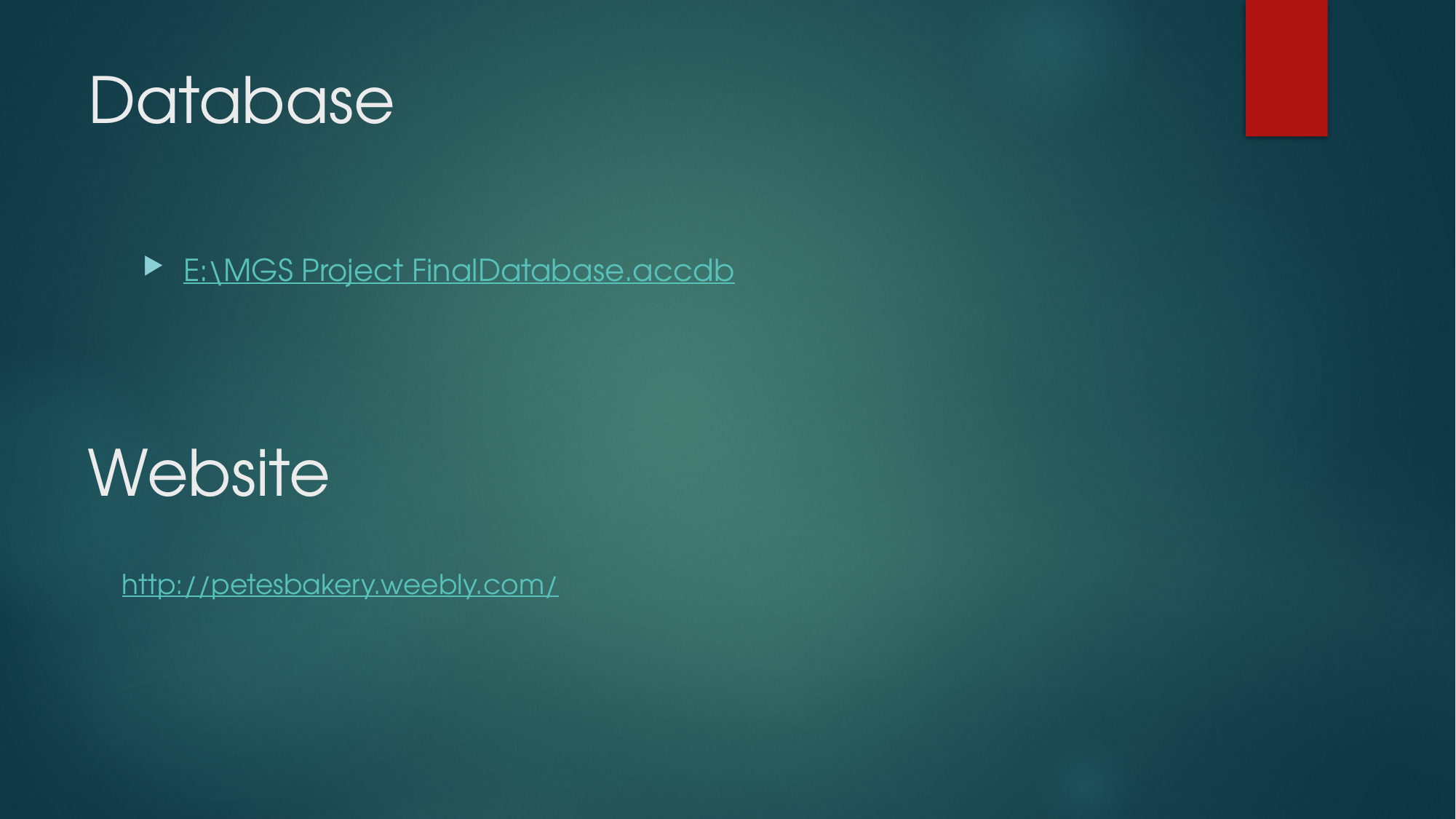

# Database
E:\MGS Project FinalDatabase.accdb
Website
http://petesbakery.weebly.com/